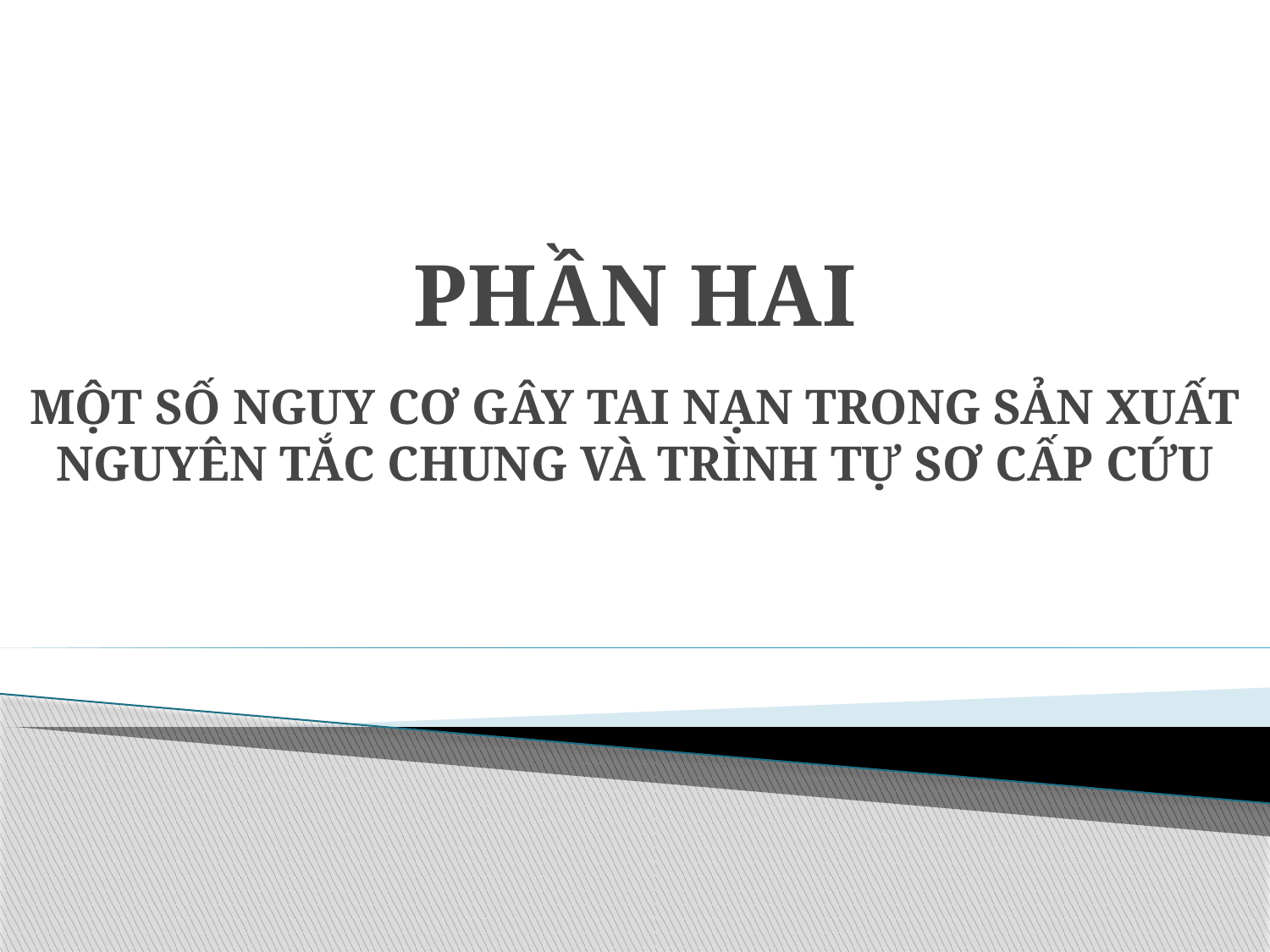

# PHẦN HAI
MỘT SỐ NGUY CƠ GÂY TAI NẠN TRONG SẢN XUẤT NGUYÊN TẮC CHUNG VÀ TRÌNH TỰ SƠ CẤP CỨU